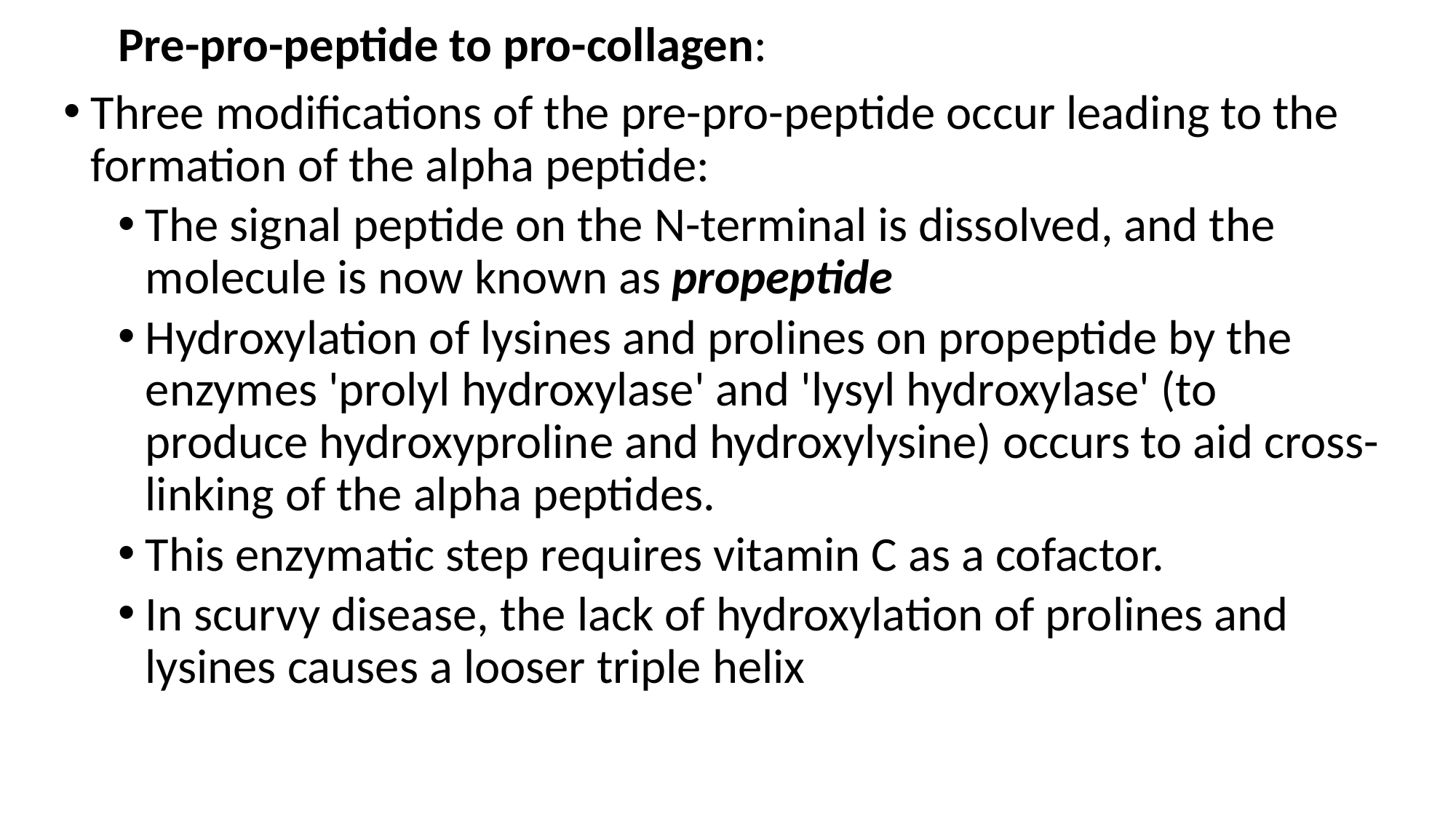

Pre-pro-peptide to pro-collagen:
Three modifications of the pre-pro-peptide occur leading to the formation of the alpha peptide:
The signal peptide on the N-terminal is dissolved, and the molecule is now known as propeptide
Hydroxylation of lysines and prolines on propeptide by the enzymes 'prolyl hydroxylase' and 'lysyl hydroxylase' (to produce hydroxyproline and hydroxylysine) occurs to aid cross-linking of the alpha peptides.
This enzymatic step requires vitamin C as a cofactor.
In scurvy disease, the lack of hydroxylation of prolines and lysines causes a looser triple helix